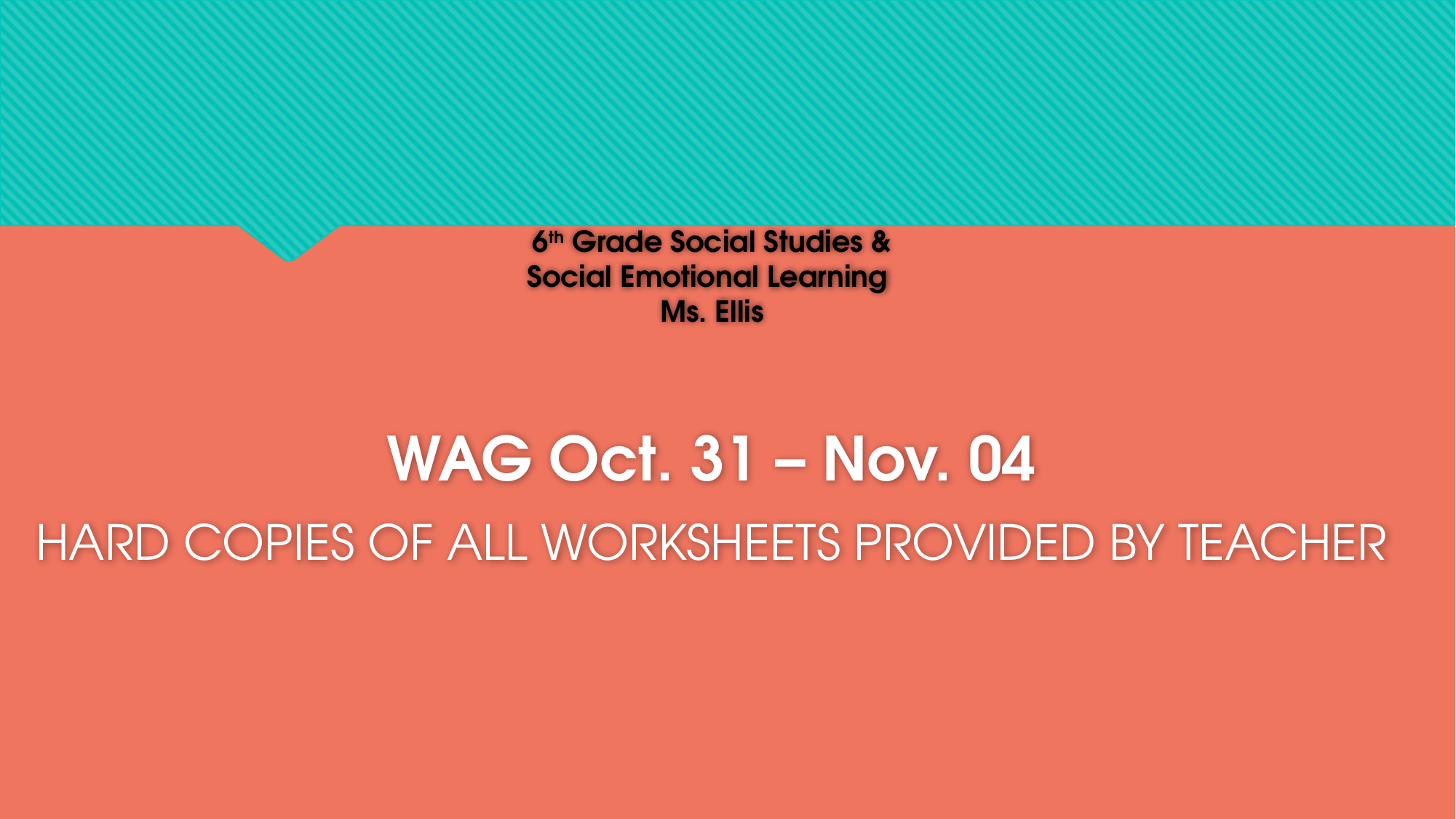

WAG Oct. 31 – Nov. 04
HARD COPIES OF ALL WORKSHEETS PROVIDED BY TEACHER
# 6th Grade Social Studies & Social Emotional Learning Ms. Ellis